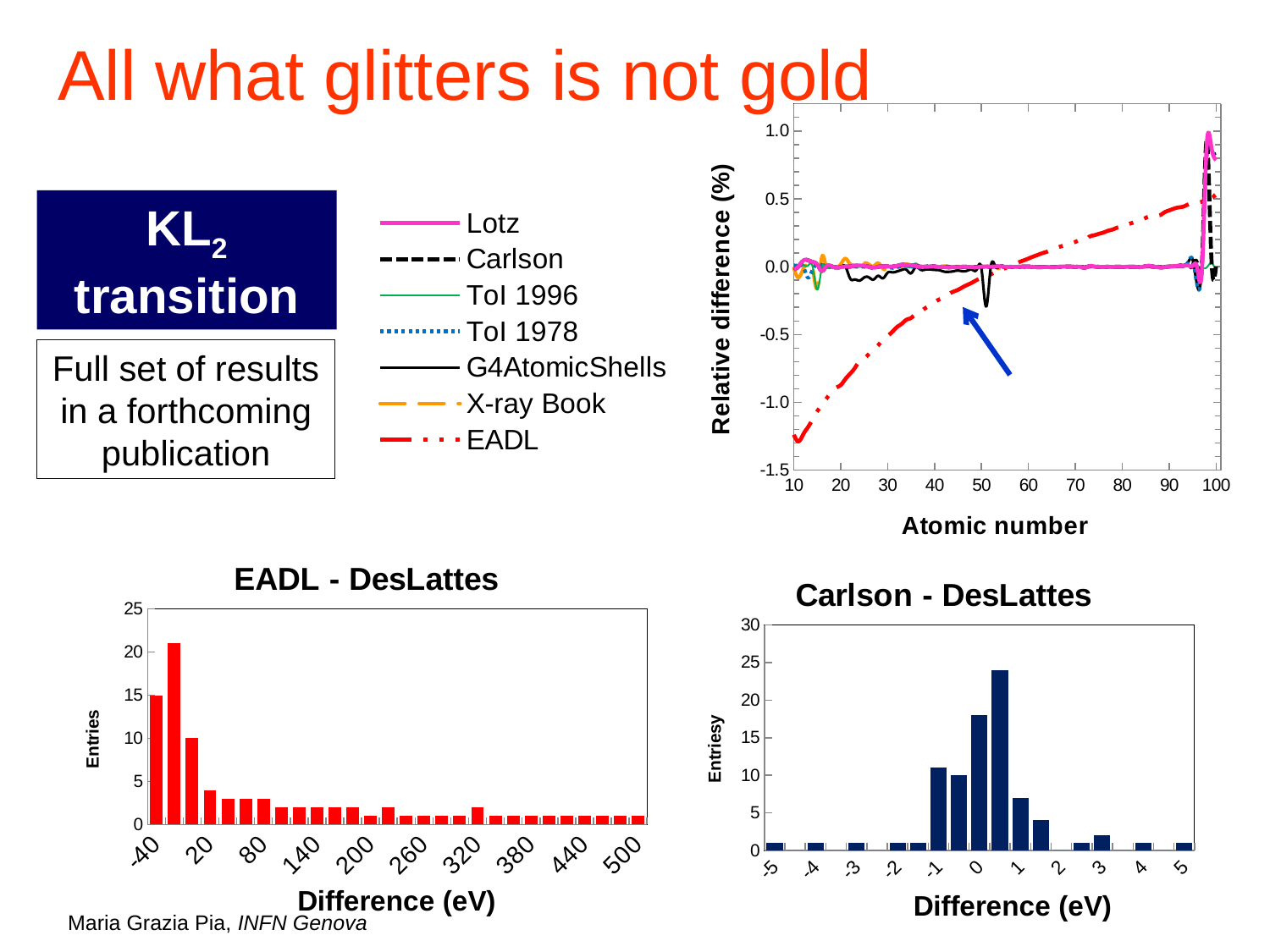

# All what glitters is not gold

### Chart

| Category | Lotz | Carlson | ToI 1996 | ToI 1978 | G4AtomicShells | X-ray Book | EADL |
|---|---|---|---|---|---|---|---|
KL2 transition
Full set of results in a forthcoming publication

### Chart: EADL - DesLattes

| Category |  |
|---|---|
| -40 | 15.0 |
| -20 | 21.0 |
| 0 | 10.0 |
| 20 | 4.0 |
| 40 | 3.0 |
| 60 | 3.0 |
| 80 | 3.0 |
| 100 | 2.0 |
| 120 | 2.0 |
| 140 | 2.0 |
| 160 | 2.0 |
| 180 | 2.0 |
| 200 | 1.0 |
| 220 | 2.0 |
| 240 | 1.0 |
| 260 | 1.0 |
| 280 | 1.0 |
| 300 | 1.0 |
| 320 | 2.0 |
| 340 | 1.0 |
| 360 | 1.0 |
| 380 | 1.0 |
| 400 | 1.0 |
| 420 | 1.0 |
| 440 | 1.0 |
| 460 | 1.0 |
| 480 | 1.0 |
| 500 | 1.0 |

### Chart: Carlson - DesLattes

| Category |  |
|---|---|
| -5 | 1.0 |
| -4.5 | 0.0 |
| -4 | 1.0 |
| -3.5 | 0.0 |
| -3 | 1.0 |
| -2.5 | 0.0 |
| -2 | 1.0 |
| -1.5 | 1.0 |
| -1 | 11.0 |
| -0.5 | 10.0 |
| 0 | 18.0 |
| 0.5 | 24.0 |
| 1 | 7.0 |
| 1.5 | 4.0 |
| 2 | 0.0 |
| 2.5 | 1.0 |
| 3 | 2.0 |
| 3.5 | 0.0 |
| 4 | 1.0 |
| 4.5 | 0.0 |
| 5 | 1.0 |